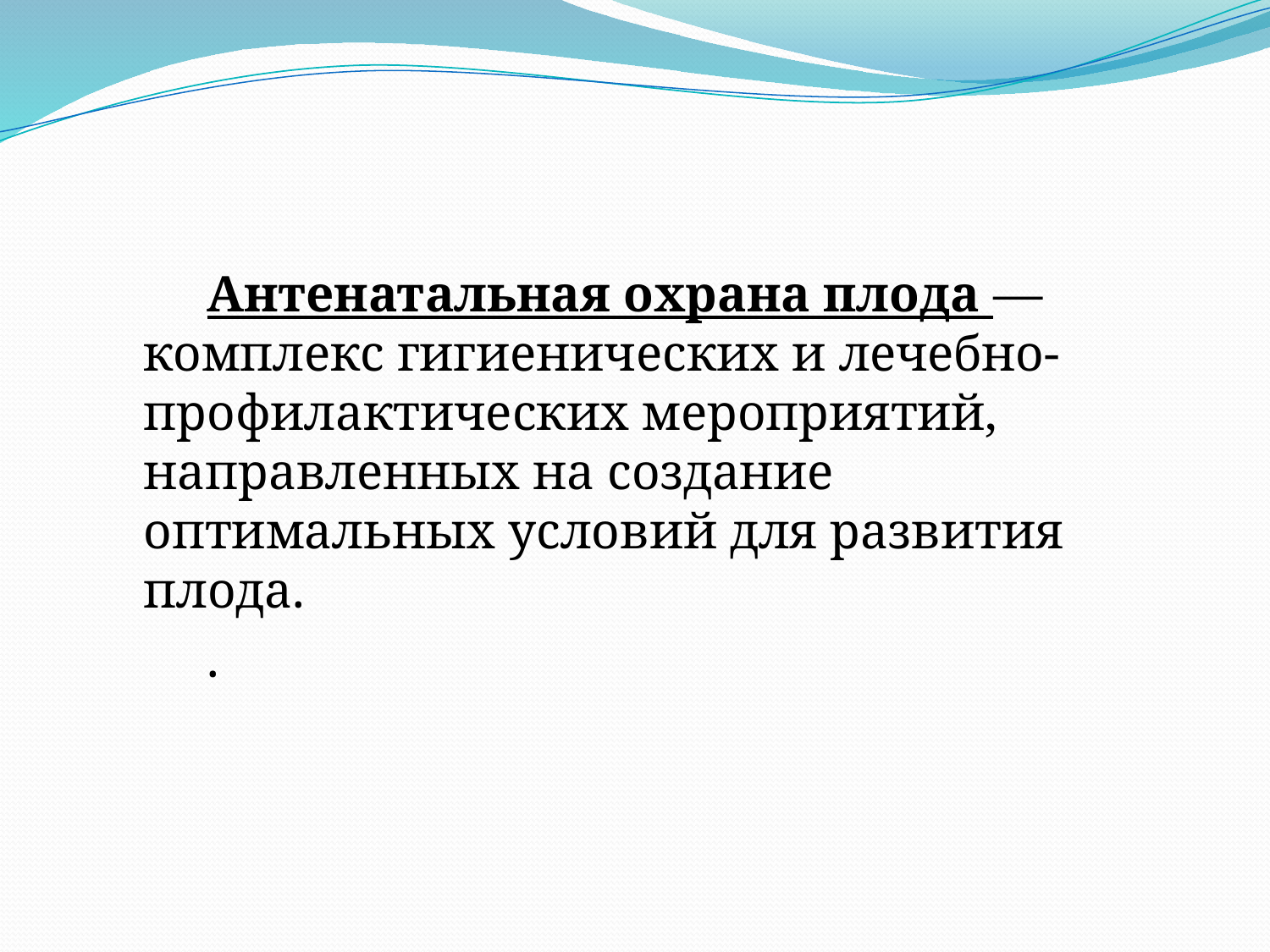

Антенатальная охрана плода — комплекс гигиенических и лечебно-профилактических мероприятий, направленных на создание оптимальных условий для развития плода.
.